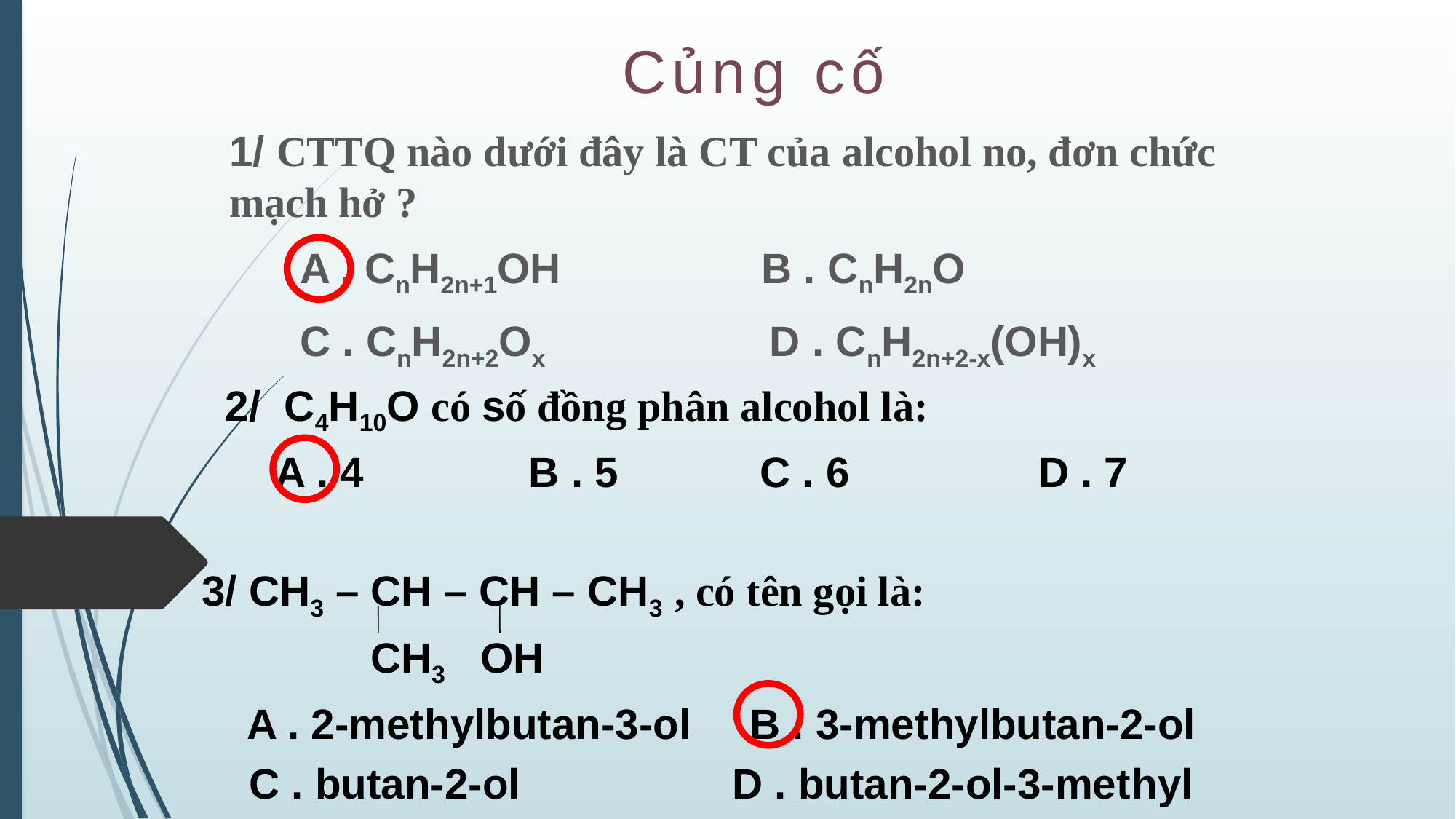

Củng cố
1/ CTTQ nào dưới đây là CT của alcohol no, đơn chức mạch hở ?
      A . CnH2n+1OH                 B . CnH2nO
      C . CnH2n+2Ox                   D . CnH2n+2-x(OH)x

  2/  C4H10O có số đồng phân alcohol là:
       A . 4              B . 5            C . 6                D . 7

3/ CH3 – CH – CH – CH3 , có tên gọi là:
                CH3   OH
  A . 2-methylbutan-3-ol     B . 3-methylbutan-2-ol
  C . butan-2-ol                  D . butan-2-ol-3-methyl